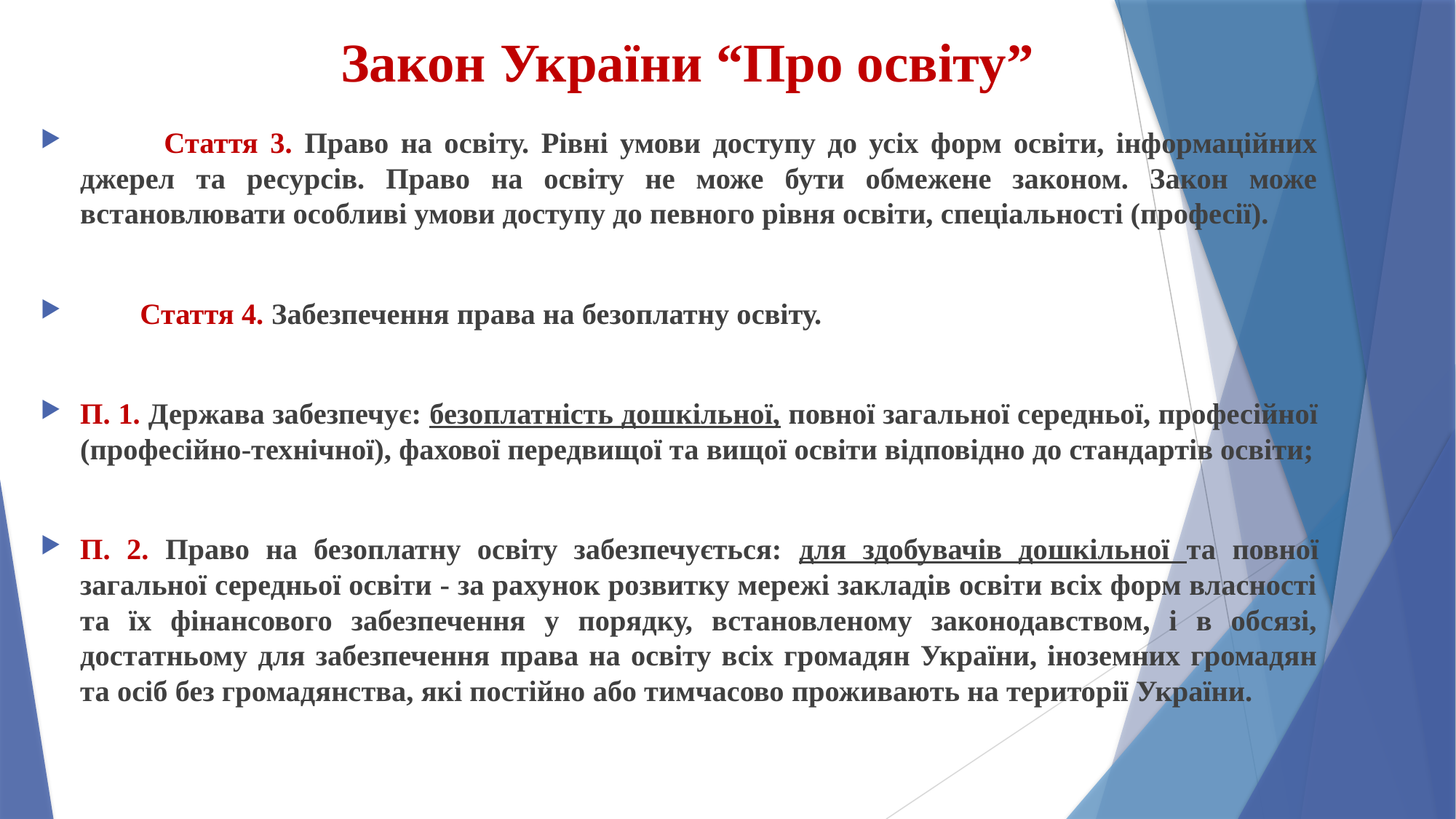

# Закон України “Про освіту”
       Стаття 3. Право на освіту. Рівні умови доступу до усіх форм освіти, інформаційних джерел та ресурсів. Право на освіту не може бути обмежене законом. Закон може встановлювати особливі умови доступу до певного рівня освіти, спеціальності (професії).

        Стаття 4. Забезпечення права на безоплатну освіту.

П. 1. Держава забезпечує: безоплатність дошкільної, повної загальної середньої, професійної (професійно-технічної), фахової передвищої та вищої освіти відповідно до стандартів освіти;

П. 2. Право на безоплатну освіту забезпечується: для здобувачів дошкільної та повної загальної середньої освіти - за рахунок розвитку мережі закладів освіти всіх форм власності та їх фінансового забезпечення у порядку, встановленому законодавством, і в обсязі, достатньому для забезпечення права на освіту всіх громадян України, іноземних громадян та осіб без громадянства, які постійно або тимчасово проживають на території України.